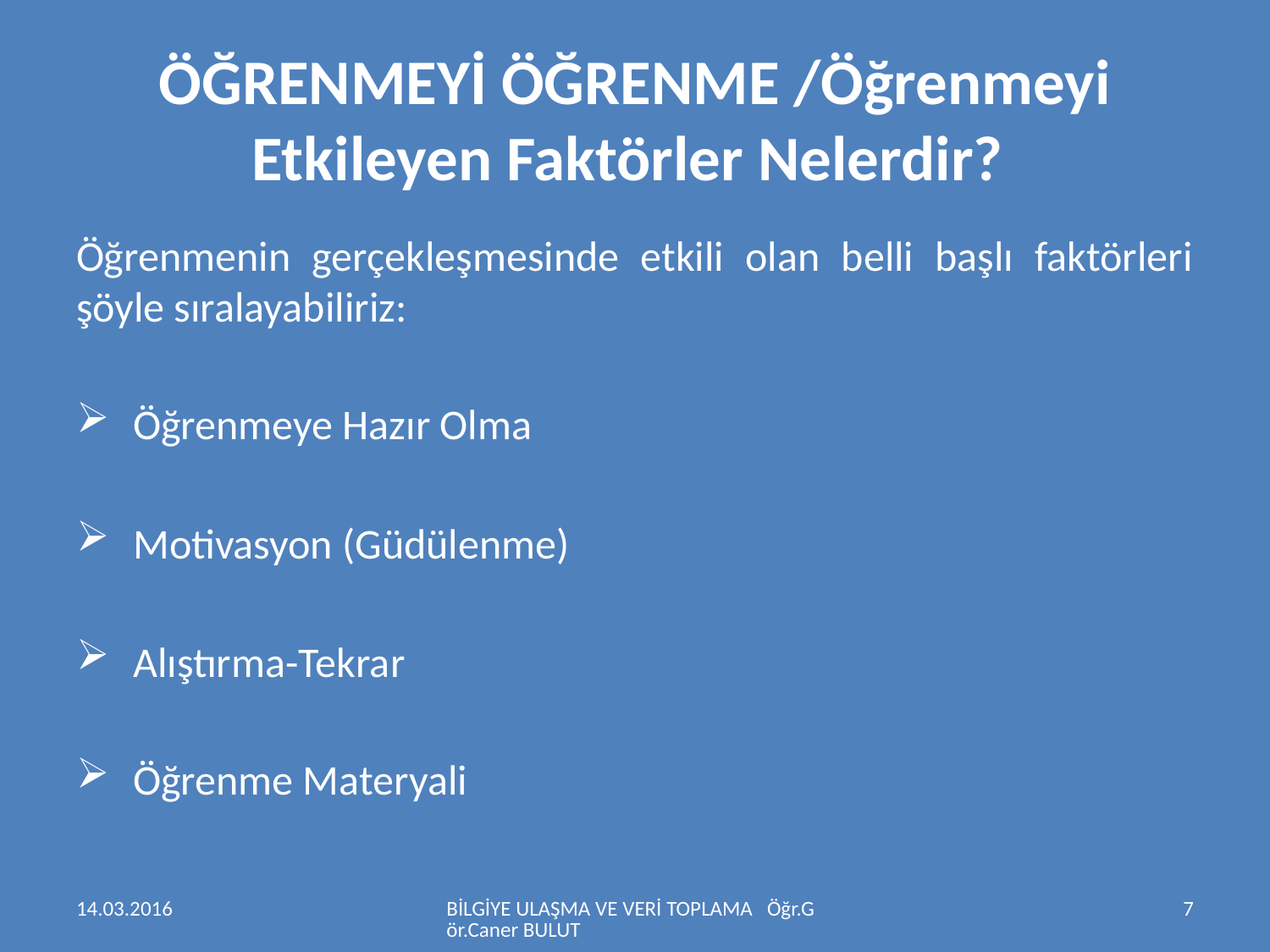

# ÖĞRENMEYİ ÖĞRENME /Öğrenmeyi Etkileyen Faktörler Nelerdir?
Öğrenmenin gerçekleşmesinde etkili olan belli başlı faktörleri şöyle sıralayabiliriz:

 Öğrenmeye Hazır Olma

 Motivasyon (Güdülenme)

 Alıştırma-Tekrar

 Öğrenme Materyali

14.03.2016
BİLGİYE ULAŞMA VE VERİ TOPLAMA   Öğr.Gör.Caner BULUT
7